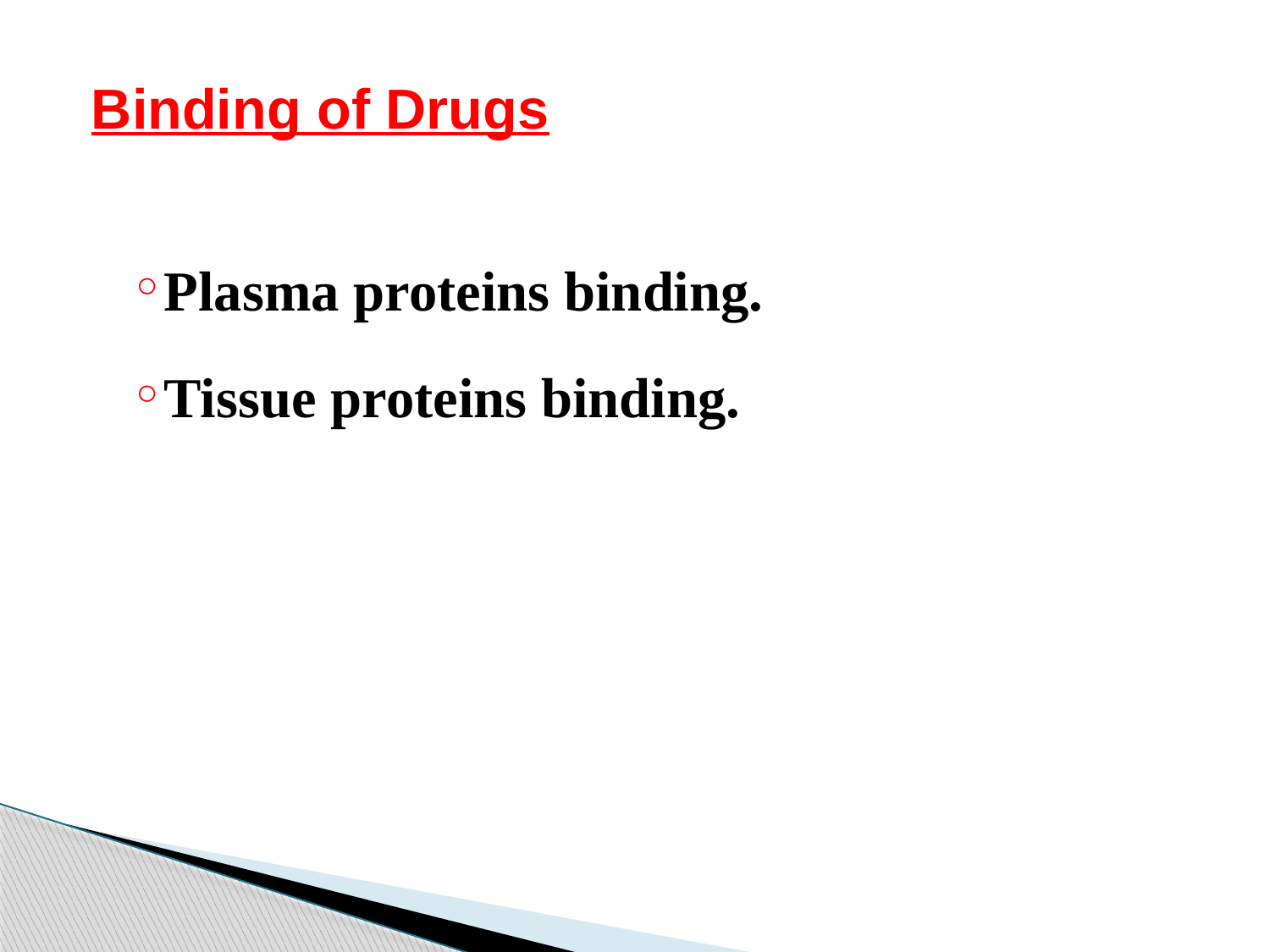

Binding of Drugs

Plasma proteins binding.
Tissue proteins binding.